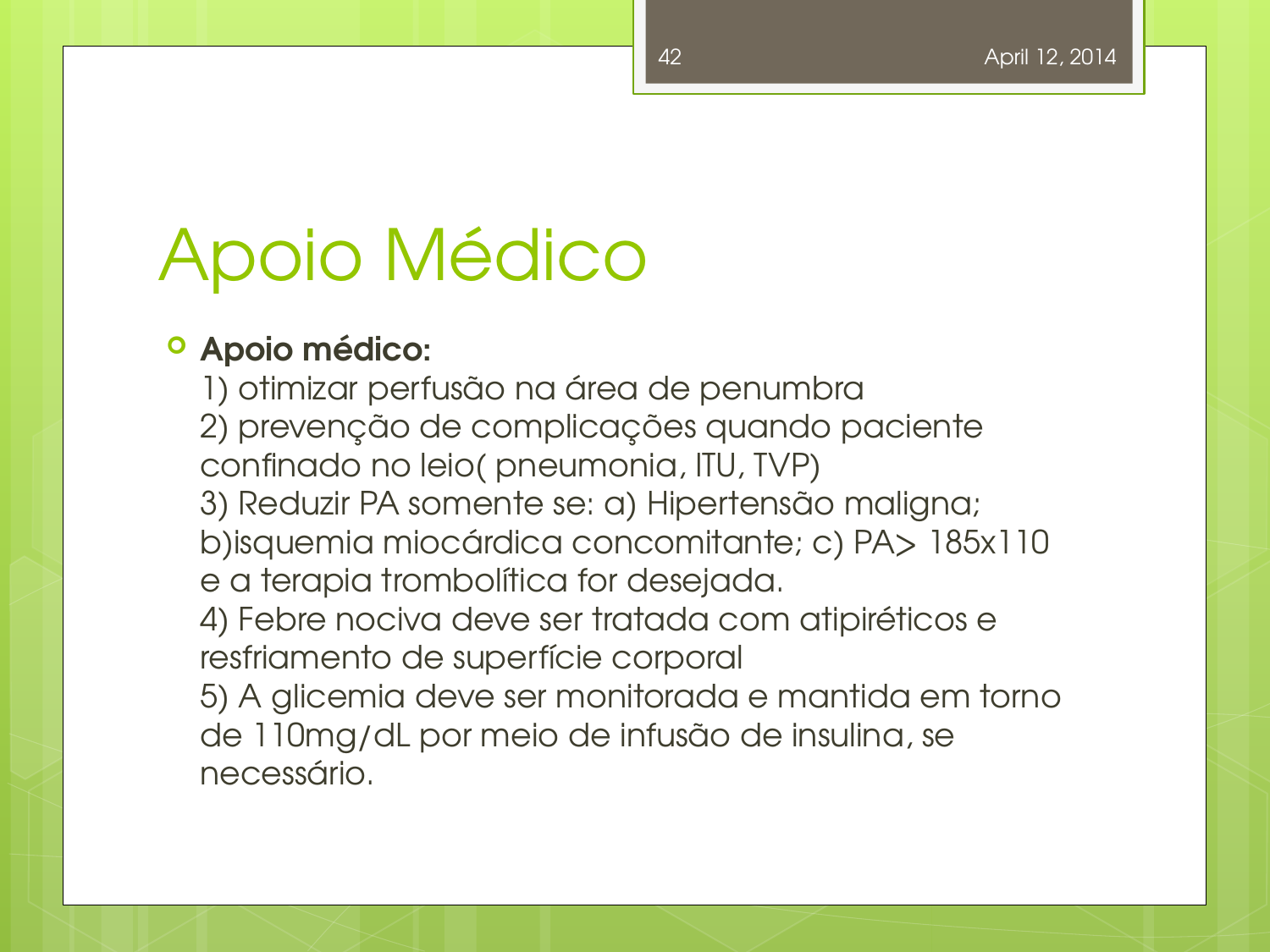

42
April 12, 2014
# Apoio Médico
Apoio médico:
1) otimizar perfusão na área de penumbra
2) prevenção de complicações quando paciente confinado no leio( pneumonia, ITU, TVP)
3) Reduzir PA somente se: a) Hipertensão maligna; b)isquemia miocárdica concomitante; c) PA> 185x110 e a terapia trombolítica for desejada.
4) Febre nociva deve ser tratada com atipiréticos e resfriamento de superfície corporal
5) A glicemia deve ser monitorada e mantida em torno de 110mg/dL por meio de infusão de insulina, se necessário.